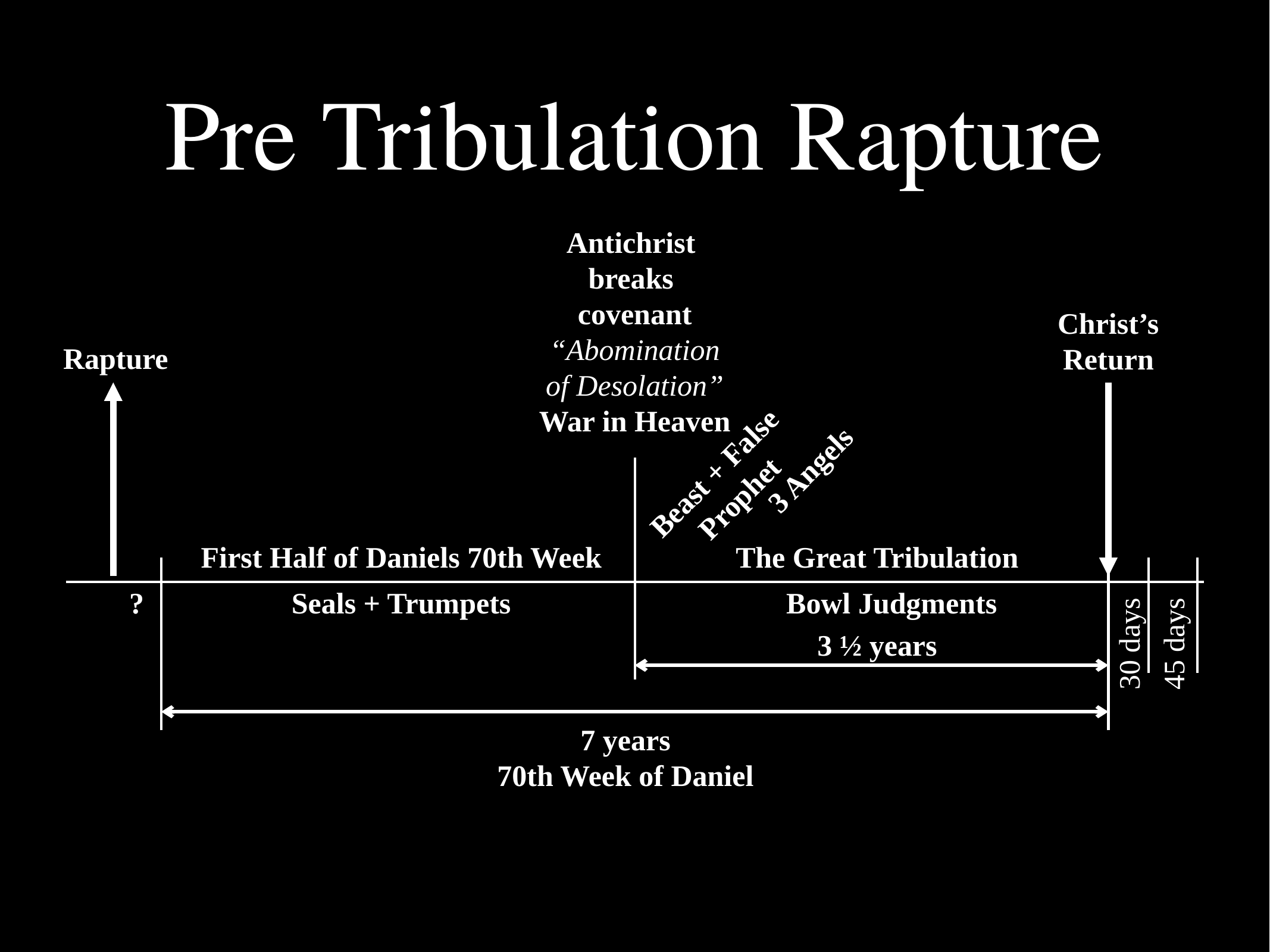

# Pre Tribulation Rapture
Antichrist
breaks
covenant
“Abomination
of Desolation”
War in Heaven
Christ’s
Return
Rapture

Beast + False
Prophet
3 Angels

First Half of Daniels 70th Week
The Great Tribulation

?
Bowl Judgments
Seals + Trumpets

3 ½ years
30 days
45 days

7 years
70th Week of Daniel